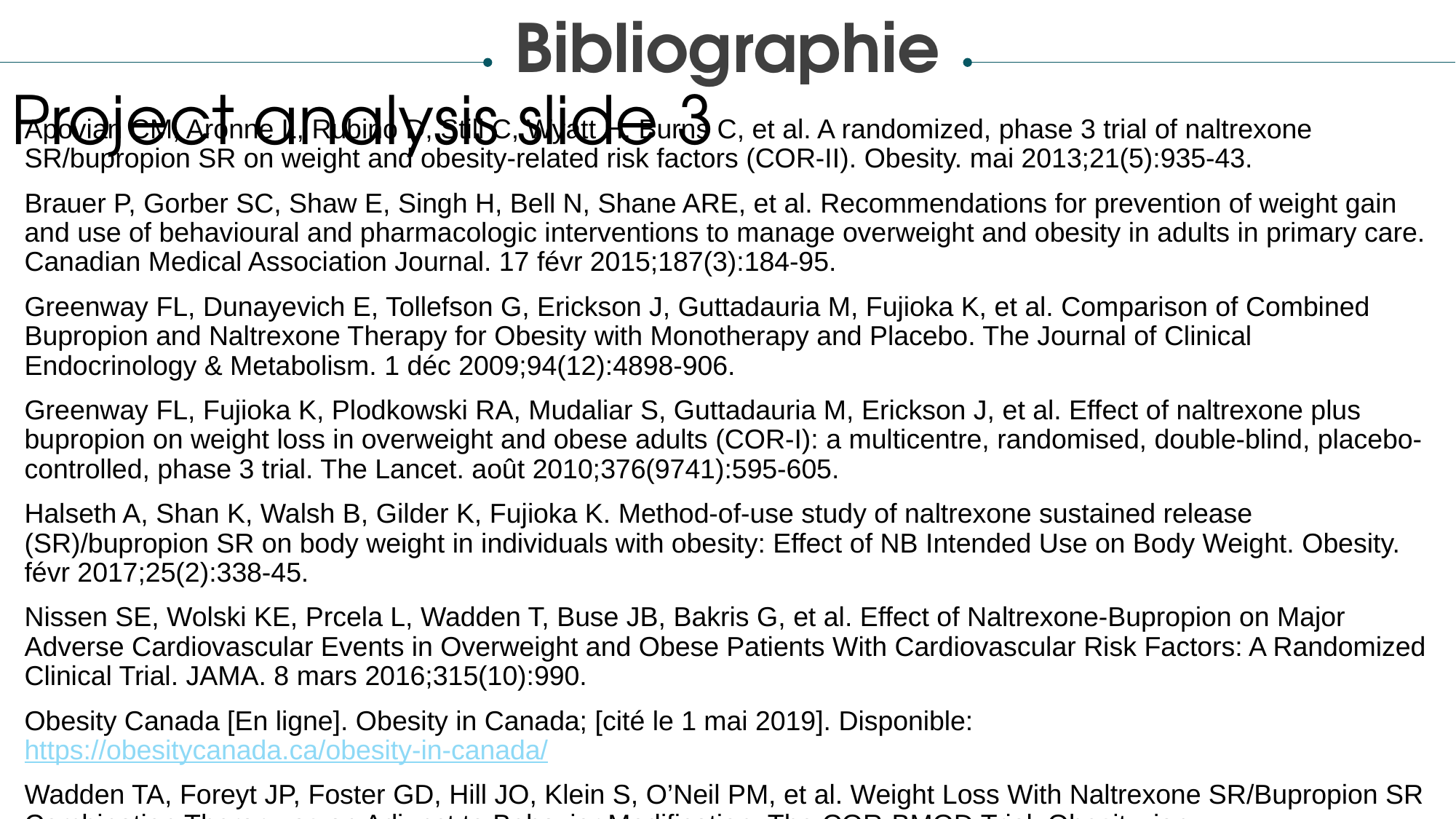

Bibliographie
Project analysis slide 3
Apovian CM, Aronne L, Rubino D, Still C, Wyatt H, Burns C, et al. A randomized, phase 3 trial of naltrexone SR/bupropion SR on weight and obesity-related risk factors (COR-II). Obesity. mai 2013;21(5):935‑43.
Brauer P, Gorber SC, Shaw E, Singh H, Bell N, Shane ARE, et al. Recommendations for prevention of weight gain and use of behavioural and pharmacologic interventions to manage overweight and obesity in adults in primary care. Canadian Medical Association Journal. 17 févr 2015;187(3):184‑95.
Greenway FL, Dunayevich E, Tollefson G, Erickson J, Guttadauria M, Fujioka K, et al. Comparison of Combined Bupropion and Naltrexone Therapy for Obesity with Monotherapy and Placebo. The Journal of Clinical Endocrinology & Metabolism. 1 déc 2009;94(12):4898‑906.
Greenway FL, Fujioka K, Plodkowski RA, Mudaliar S, Guttadauria M, Erickson J, et al. Effect of naltrexone plus bupropion on weight loss in overweight and obese adults (COR-I): a multicentre, randomised, double-blind, placebo-controlled, phase 3 trial. The Lancet. août 2010;376(9741):595‑605.
Halseth A, Shan K, Walsh B, Gilder K, Fujioka K. Method-of-use study of naltrexone sustained release (SR)/bupropion SR on body weight in individuals with obesity: Effect of NB Intended Use on Body Weight. Obesity. févr 2017;25(2):338‑45.
Nissen SE, Wolski KE, Prcela L, Wadden T, Buse JB, Bakris G, et al. Effect of Naltrexone-Bupropion on Major Adverse Cardiovascular Events in Overweight and Obese Patients With Cardiovascular Risk Factors: A Randomized Clinical Trial. JAMA. 8 mars 2016;315(10):990.
Obesity Canada [En ligne]. Obesity in Canada; [cité le 1 mai 2019]. Disponible: https://obesitycanada.ca/obesity-in-canada/
Wadden TA, Foreyt JP, Foster GD, Hill JO, Klein S, O’Neil PM, et al. Weight Loss With Naltrexone SR/Bupropion SR Combination Therapy as an Adjunct to Behavior Modification: The COR-BMOD Trial. Obesity. janv 2011;19(1):110‑20.

MARKET ANALYSIS
FINANCIAL ANALYSIS
ECONOMIC ANALYSIS
ECOLOGICAL ANALYSIS
Lorem ipsum dolor sit amet, consectetur adipiscing elit, sed do eiusmod tempor incididunt ut labore et dolore magna aliqua.
Lorem ipsum dolor sit amet, consectetur adipiscing elit, sed do eiusmod tempor incididunt ut labore et dolore magna aliqua.
Lorem ipsum dolor sit amet, consectetur adipiscing elit, sed do eiusmod tempor incididunt ut labore et dolore magna aliqua.
Lorem ipsum dolor sit amet, consectetur adipiscing elit, sed do eiusmod tempor incididunt ut labore et dolore magna aliqua.